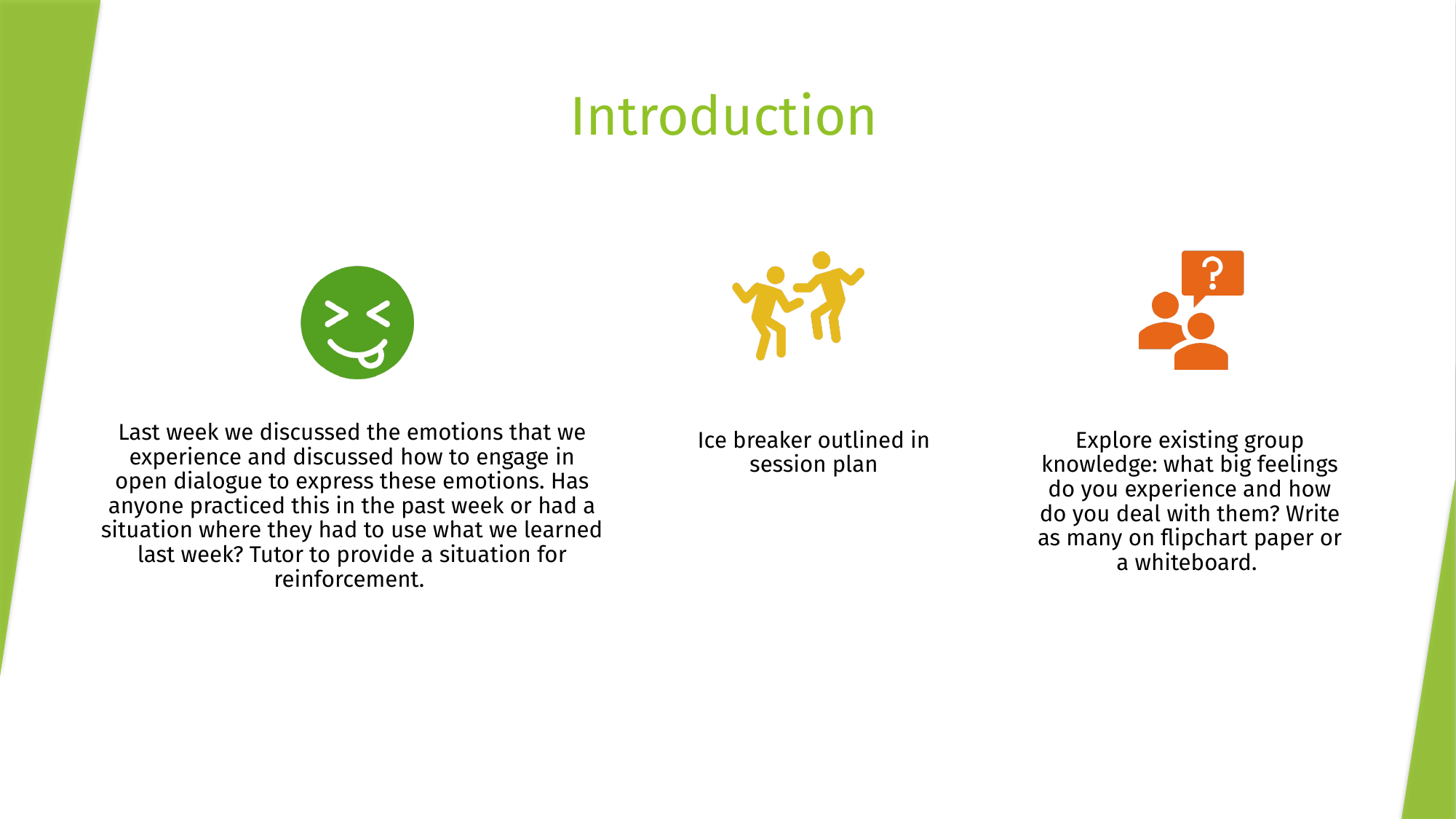

# Introduction
Last week we discussed the emotions that we experience and discussed how to engage in open dialogue to express these emotions. Has anyone practiced this in the past week or had a situation where they had to use what we learned last week? Tutor to provide a situation for reinforcement.
Ice breaker outlined in session plan
Explore existing group knowledge: what big feelings do you experience and how do you deal with them? Write as many on flipchart paper or a whiteboard.